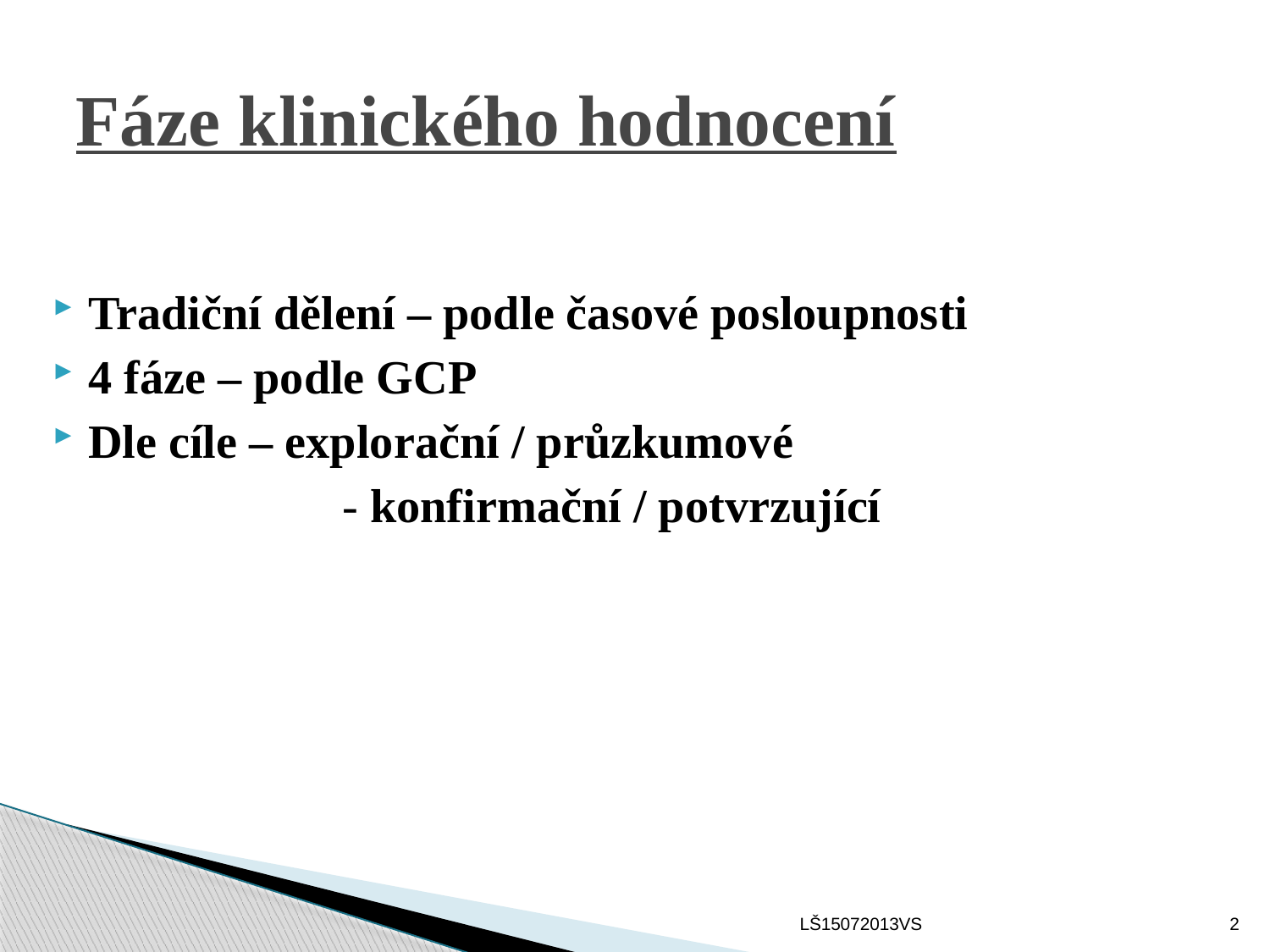

# Fáze klinického hodnocení
Tradiční dělení – podle časové posloupnosti
4 fáze – podle GCP
Dle cíle – explorační / průzkumové
			- konfirmační / potvrzující
LŠ15072013VS
2